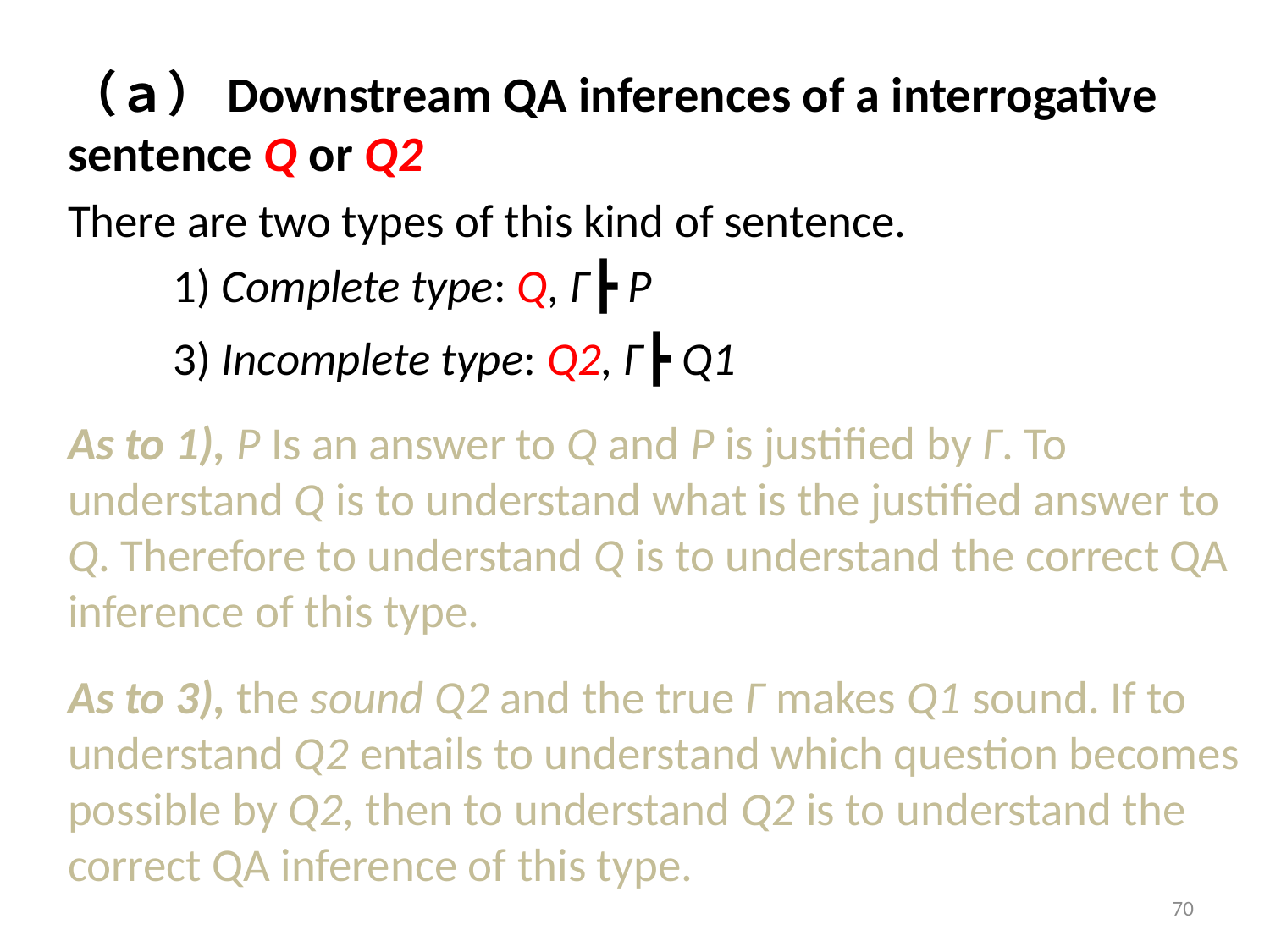

（ａ）Downstream QA inferences of a interrogative sentence Q or Q2
There are two types of this kind of sentence.
1) Complete type: Q, Γ┣ P
3) Incomplete type: Q2, Γ┣ Q1

As to 1), P Is an answer to Q and P is justified by Γ. To understand Q is to understand what is the justified answer to Q. Therefore to understand Q is to understand the correct QA inference of this type.

As to 3), the sound Q2 and the true Γ makes Q1 sound. If to understand Q2 entails to understand which question becomes possible by Q2, then to understand Q2 is to understand the correct QA inference of this type.

70